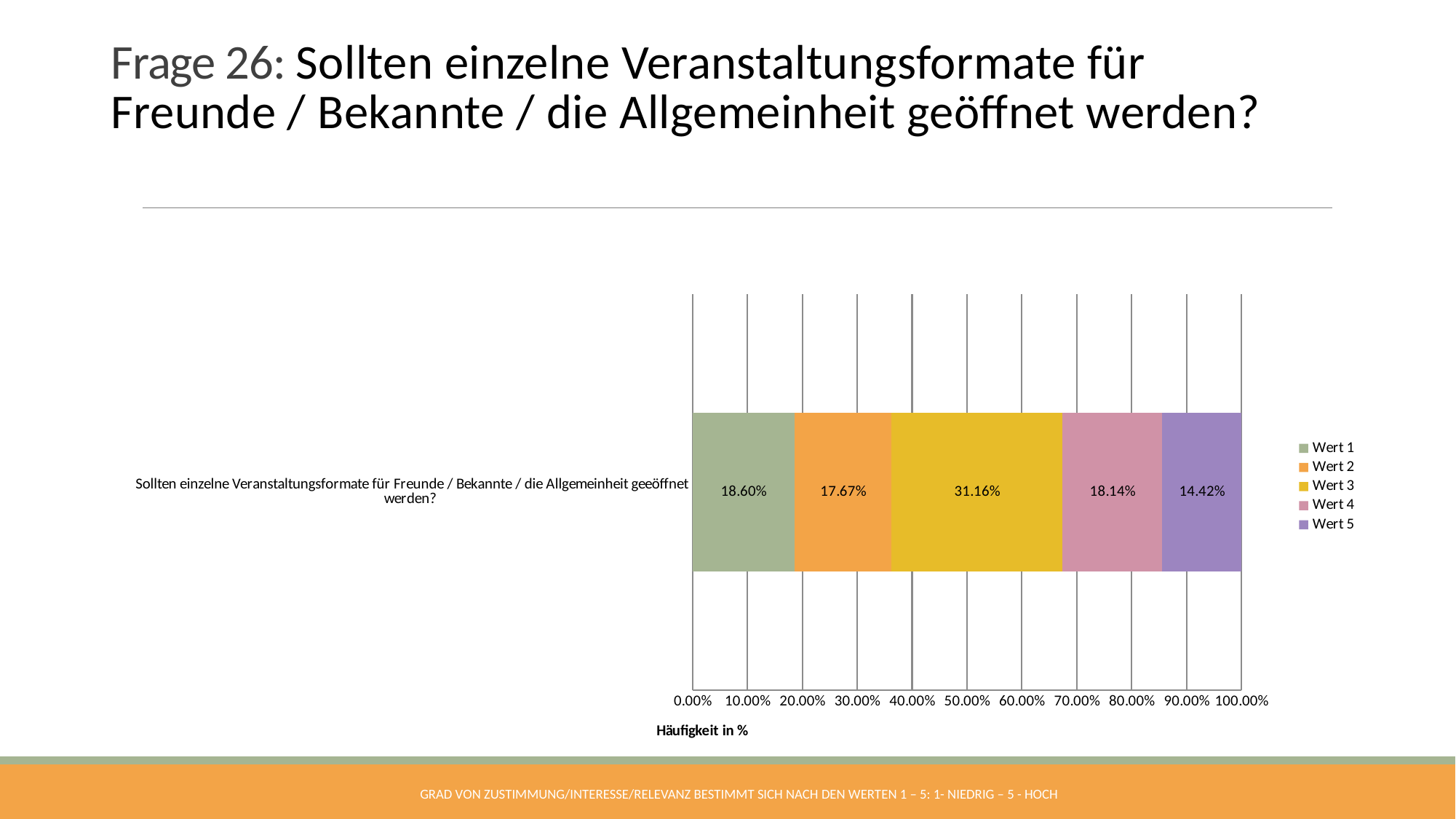

# Frage 26: Sollten einzelne Veranstaltungsformate für Freunde / Bekannte / die Allgemeinheit geöffnet werden?

### Chart

| Category | Wert 1 | Wert 2 | Wert 3 | Wert 4 | Wert 5 |
|---|---|---|---|---|---|
| Sollten einzelne Veranstaltungsformate für Freunde / Bekannte / die Allgemeinheit geeöffnet werden?  | 0.186 | 0.1767 | 0.3116 | 0.1814 | 0.1442 |
Grad von Zustimmung/Interesse/Relevanz bestimmt sich nach den Werten 1 – 5: 1- niedrig – 5 - hoch